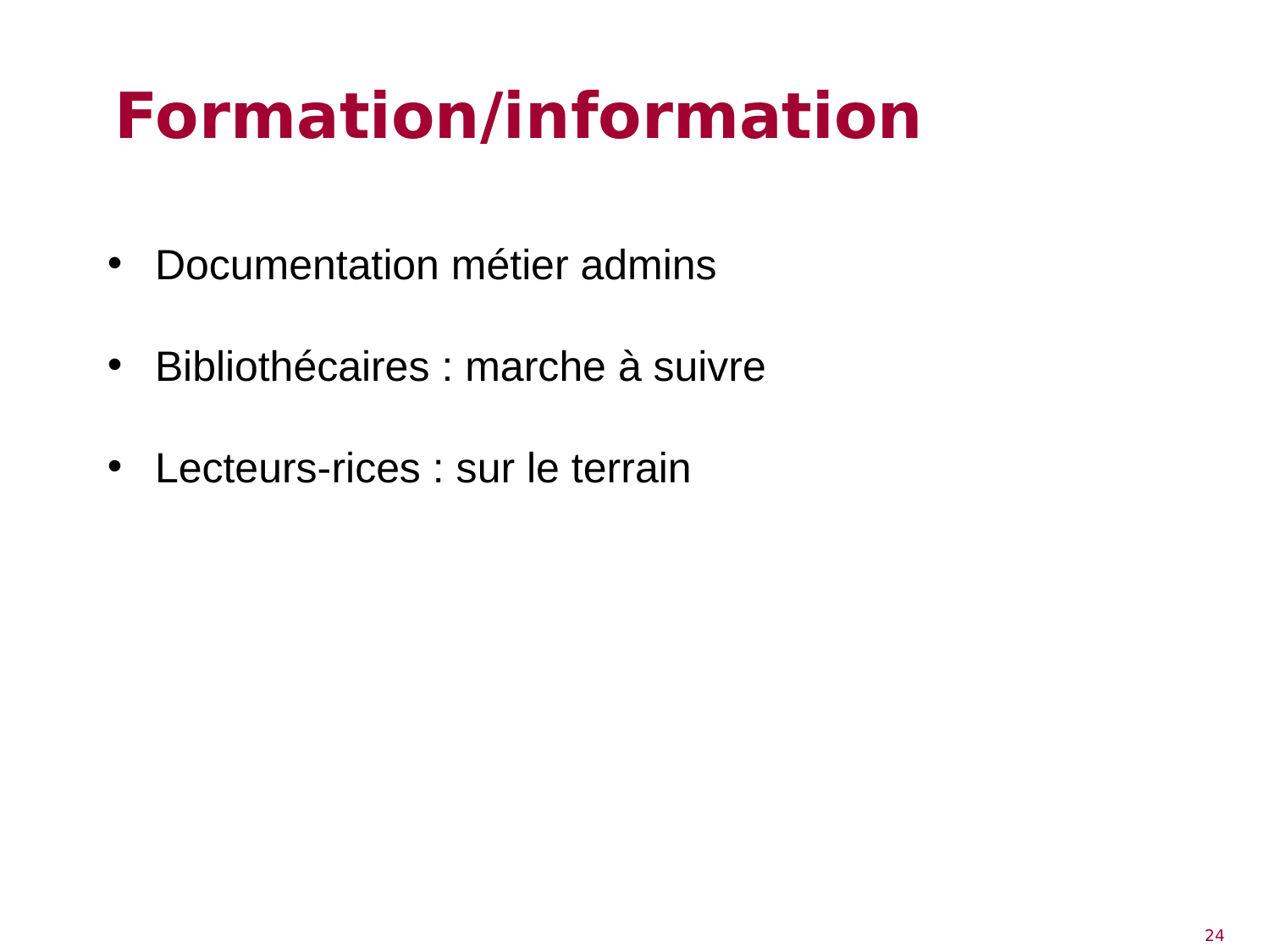

# Formation/information
Documentation métier admins

Bibliothécaires : marche à suivre

Lecteurs-rices : sur le terrain

24